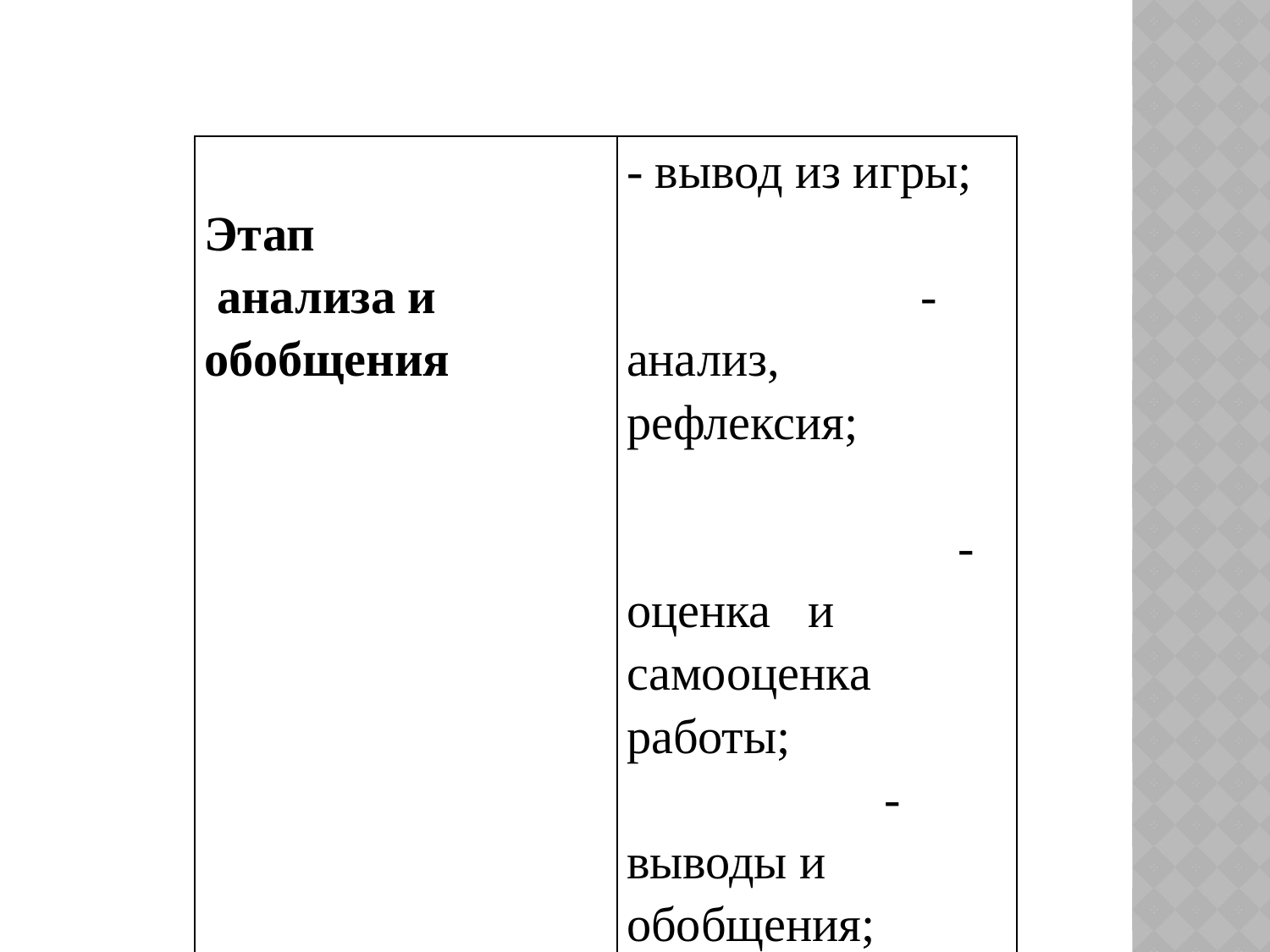

| Этап анализа и обобщения | - вывод из игры; - анализ, рефлексия; - оценка и самооценка работы; - выводы и обобщения; - рекомендации. |
| --- | --- |